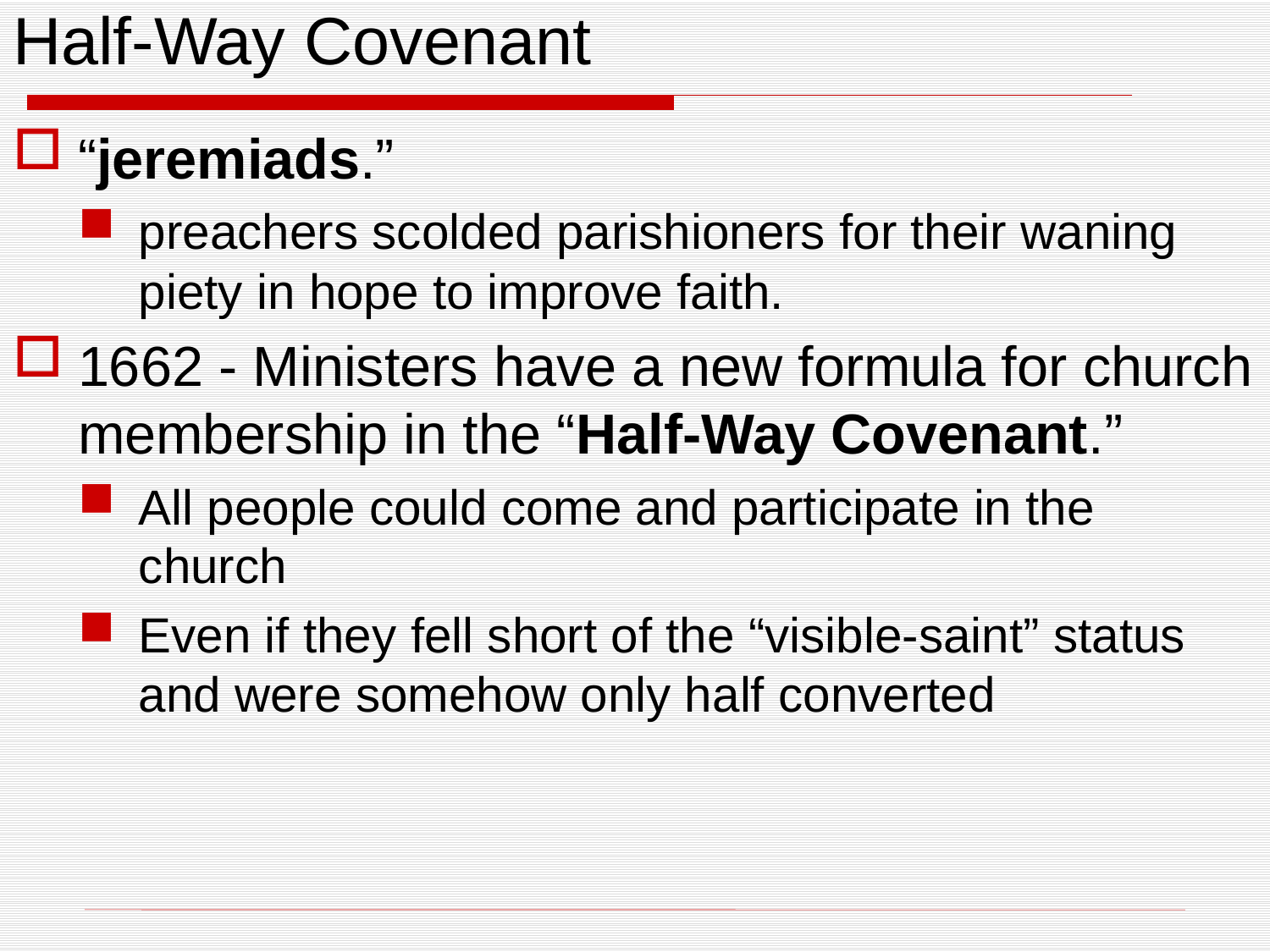

# Half-Way Covenant
“jeremiads.”
preachers scolded parishioners for their waning piety in hope to improve faith.
1662 - Ministers have a new formula for church membership in the “Half-Way Covenant.”
All people could come and participate in the church
Even if they fell short of the “visible-saint” status and were somehow only half converted